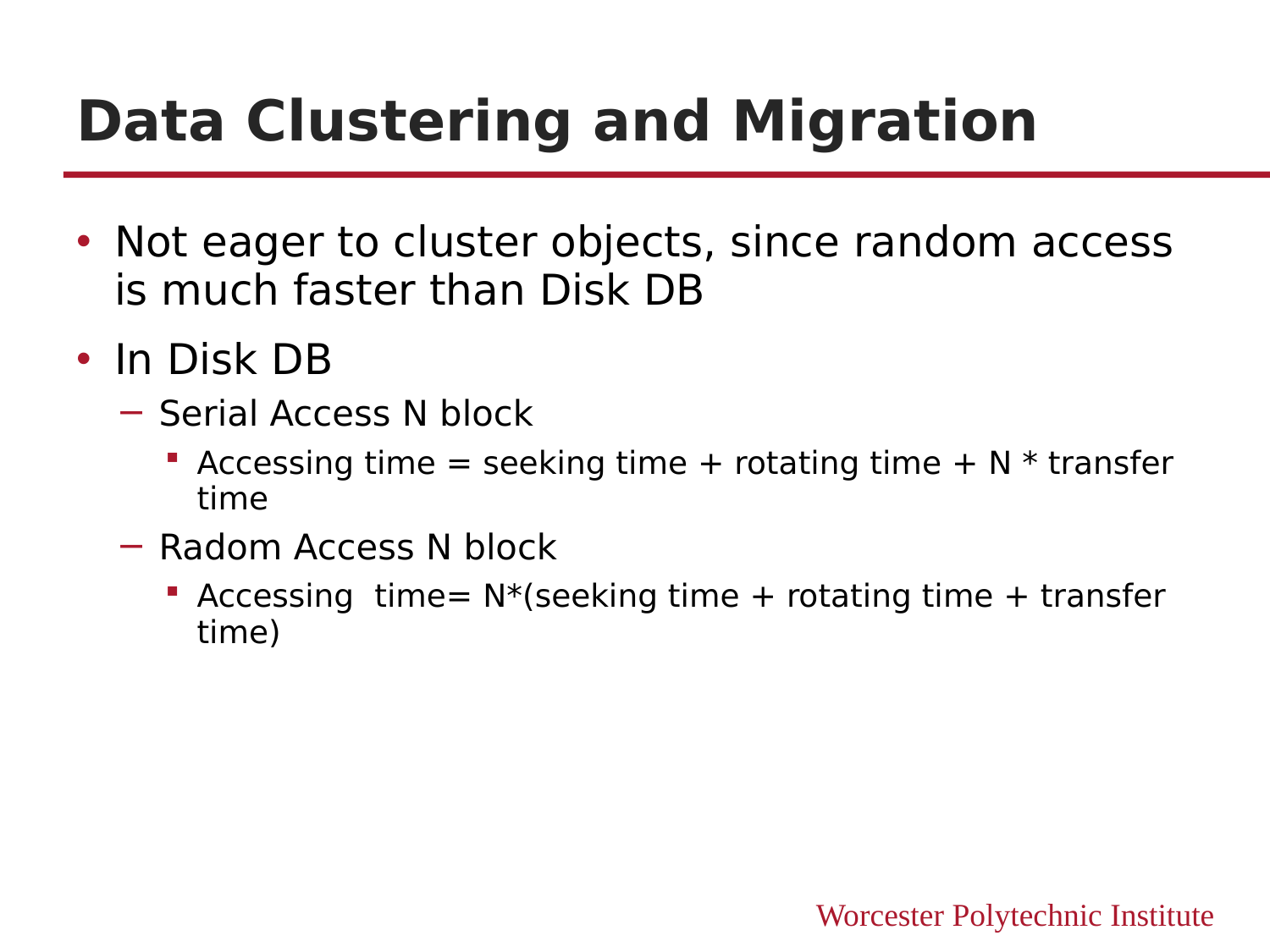

# Data Clustering and Migration
Not eager to cluster objects, since random access is much faster than Disk DB
In Disk DB
Serial Access N block
Accessing time = seeking time + rotating time + N * transfer time
Radom Access N block
Accessing  time= N*(seeking time + rotating time + transfer time)